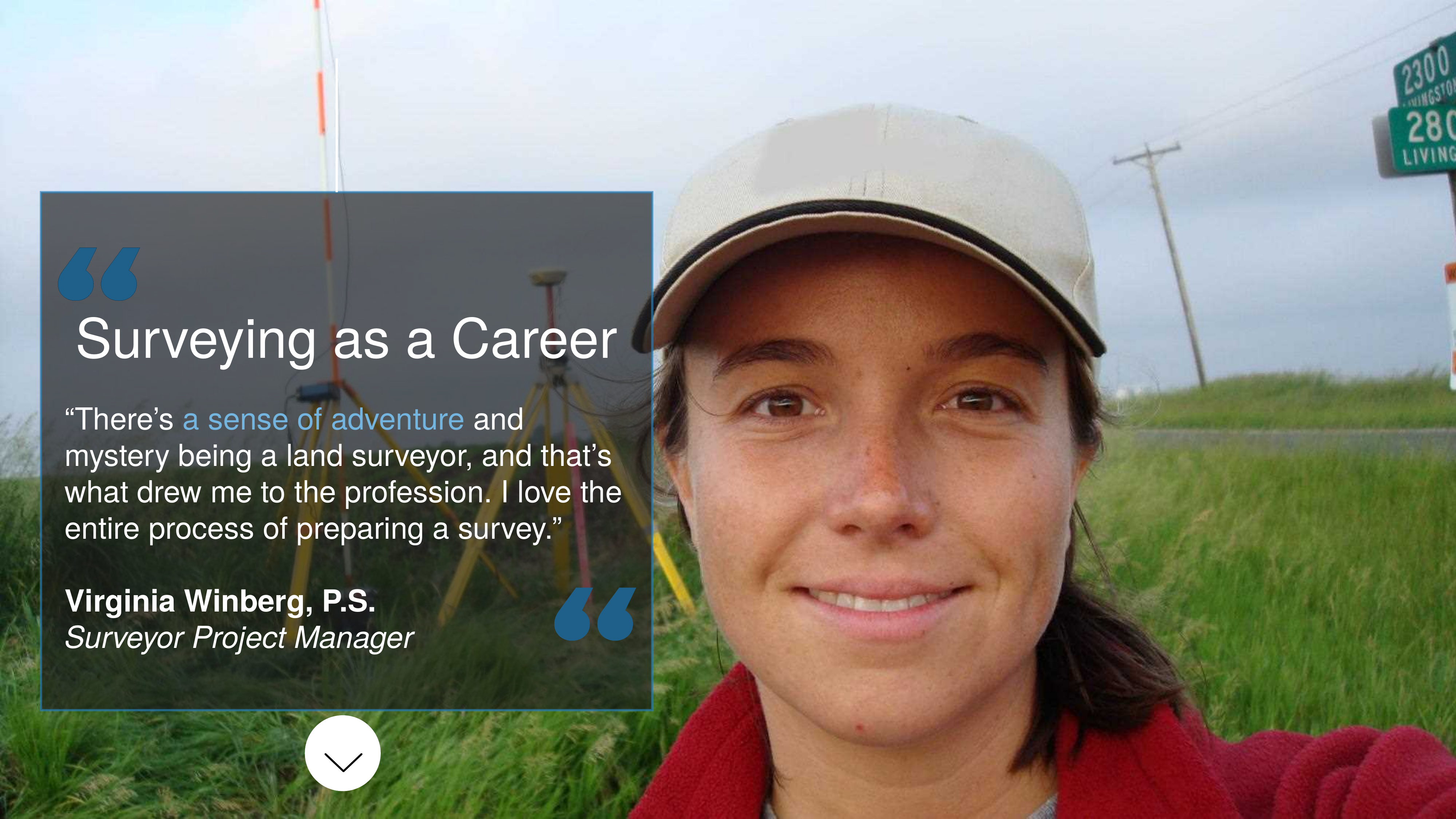

13

Surveying as a Career
“There’s a sense of adventure and mystery being a land surveyor, and that’s what drew me to the profession. I love the entire process of preparing a survey.”

Virginia Winberg, P.S.
Surveyor Project Manager